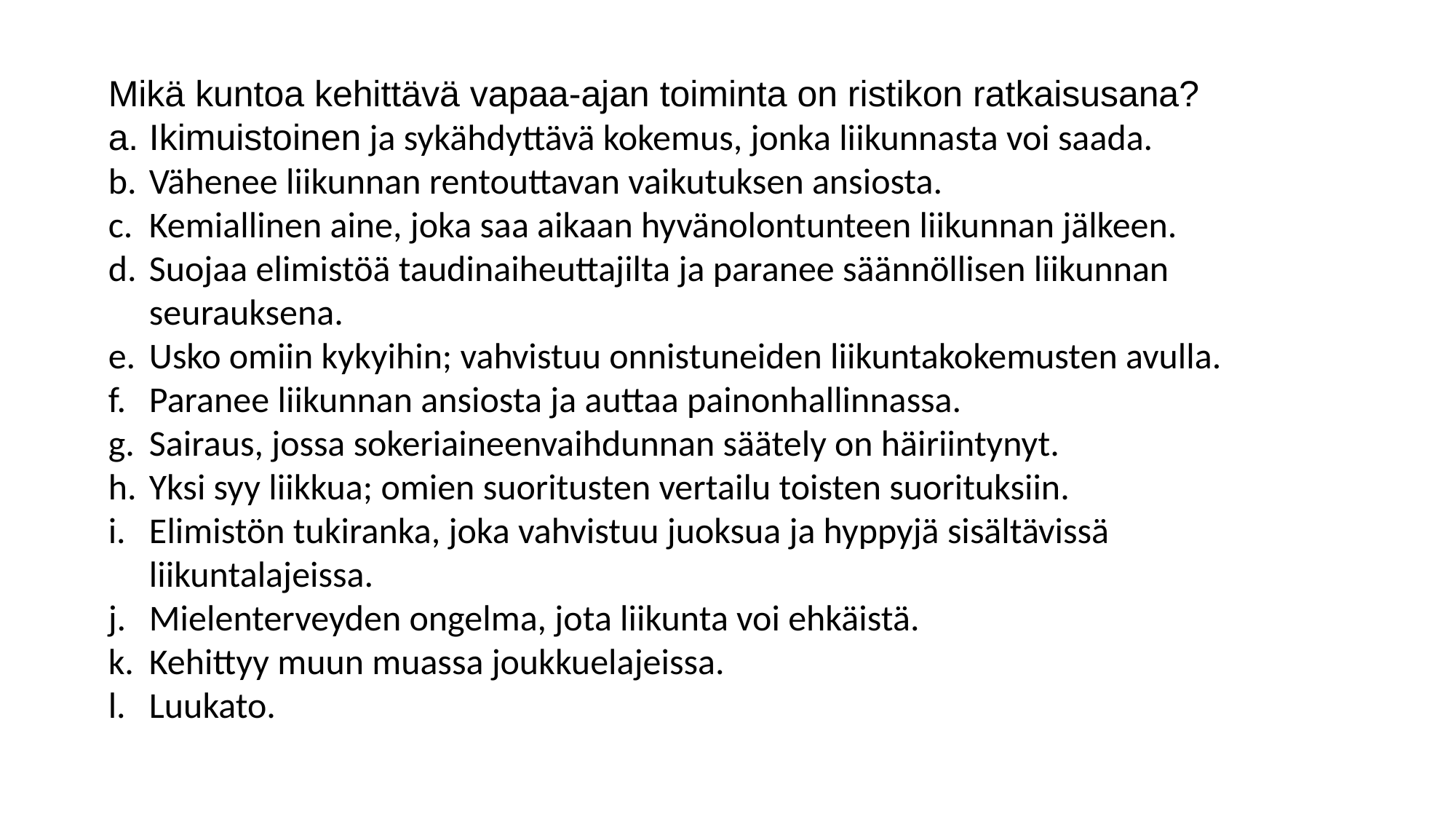

Mikä kuntoa kehittävä vapaa-ajan toiminta on ristikon ratkaisusana?
Ikimuistoinen ja sykähdyttävä kokemus, jonka liikunnasta voi saada.
Vähenee liikunnan rentouttavan vaikutuksen ansiosta.
Kemiallinen aine, joka saa aikaan hyvänolontunteen liikunnan jälkeen.
Suojaa elimistöä taudinaiheuttajilta ja paranee säännöllisen liikunnan seurauksena.
Usko omiin kykyihin; vahvistuu onnistuneiden liikuntakokemusten avulla.
Paranee liikunnan ansiosta ja auttaa painonhallinnassa.
Sairaus, jossa sokeriaineenvaihdunnan säätely on häiriintynyt.
Yksi syy liikkua; omien suoritusten vertailu toisten suorituksiin.
Elimistön tukiranka, joka vahvistuu juoksua ja hyppyjä sisältävissä liikuntalajeissa.
Mielenterveyden ongelma, jota liikunta voi ehkäistä.
Kehittyy muun muassa joukkuelajeissa.
Luukato.